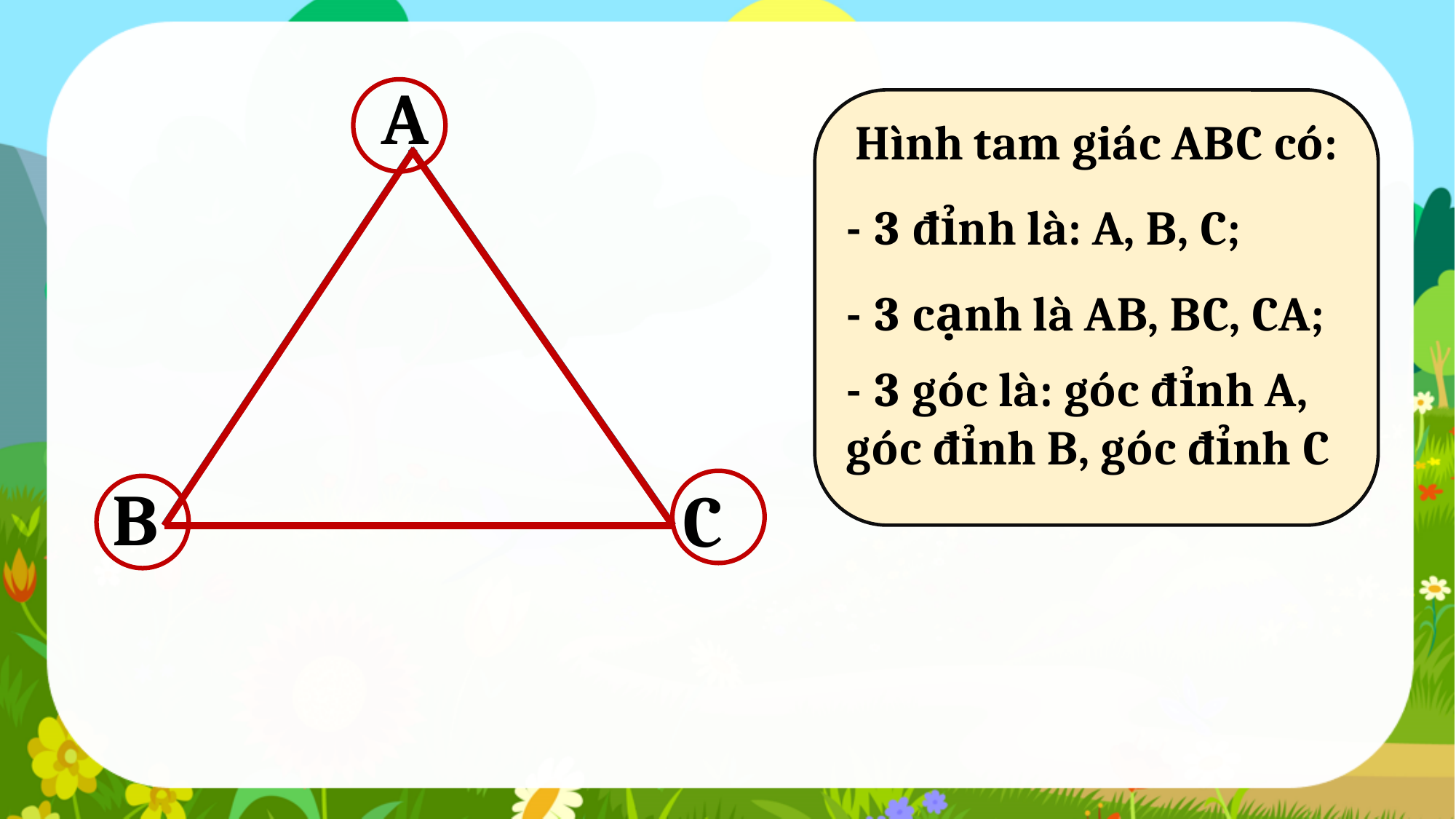

A

Hình tam giác ABC có:
- 3 đỉnh là: A, B, C;
- 3 cạnh là AB, BC, CA;
- 3 góc là: góc đỉnh A, góc đỉnh B, góc đỉnh C
B
C